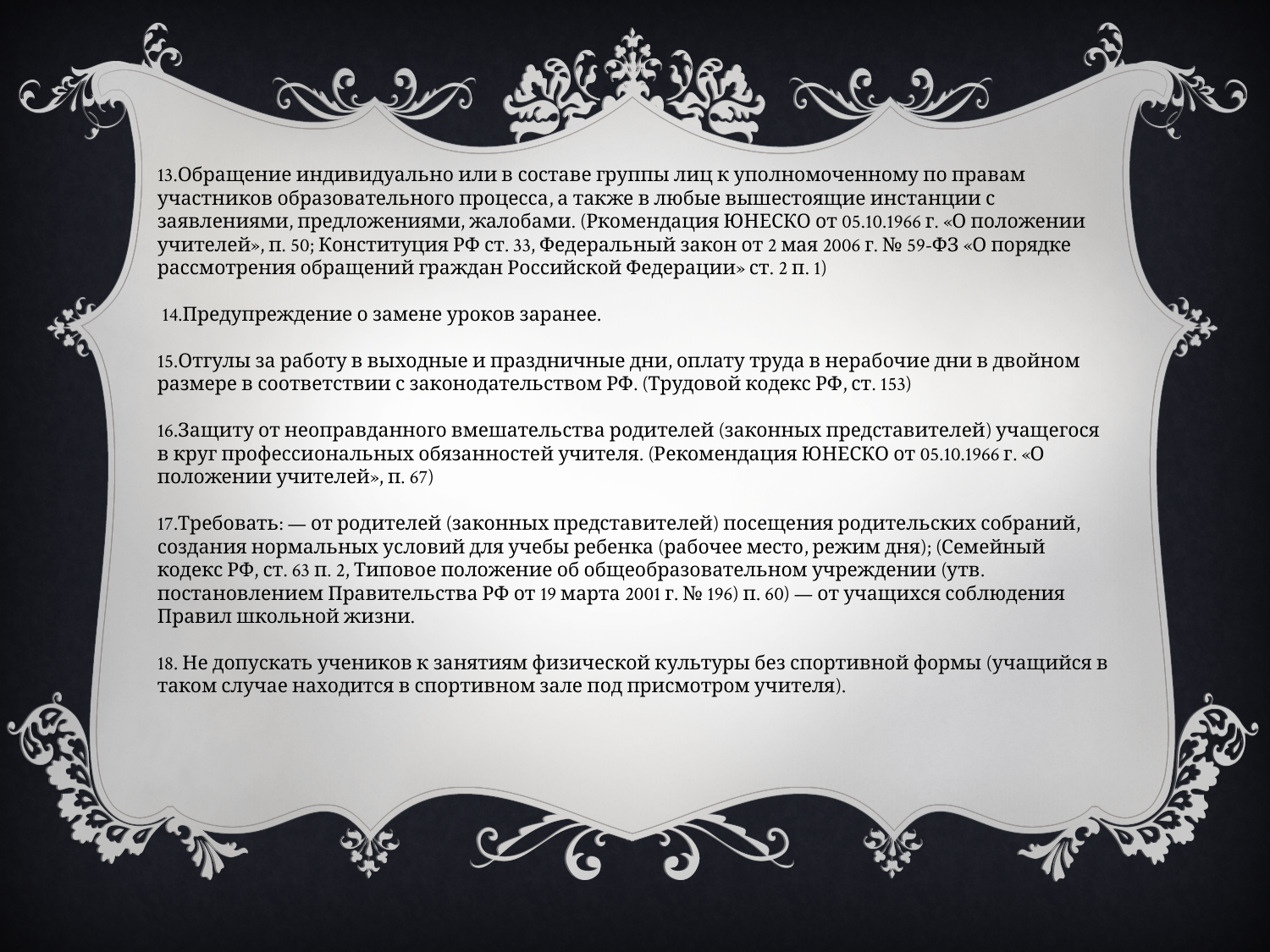

13.Обращение индивидуально или в составе группы лиц к уполномоченному по правам участников образовательного процесса, а также в любые вышестоящие инстанции с заявлениями, предложениями, жалобами. (Ркомендация ЮНЕСКО от 05.10.1966 г. «О положении учителей», п. 50; Конституция РФ ст. 33, Федеральный закон от 2 мая 2006 г. № 59-ФЗ «О порядке рассмотрения обращений граждан Российской Федерации» ст. 2 п. 1)

 14.Предупреждение о замене уроков заранее.

15.Отгулы за работу в выходные и праздничные дни, оплату труда в нерабочие дни в двойном размере в соответствии с законодательством РФ. (Трудовой кодекс РФ, ст. 153)

16.Защиту от неоправданного вмешательства родителей (законных представителей) учащегося в круг профессиональных обязанностей учителя. (Рекомендация ЮНЕСКО от 05.10.1966 г. «О положении учителей», п. 67)

17.Требовать: — от родителей (законных представителей) посещения родительских собраний, создания нормальных условий для учебы ребенка (рабочее место, режим дня); (Семейный кодекс РФ, ст. 63 п. 2, Типовое положение об общеобразовательном учреждении (утв. постановлением Правительства РФ от 19 марта 2001 г. № 196) п. 60) — от учащихся соблюдения Правил школьной жизни.

18. Не допускать учеников к занятиям физической культуры без спортивной формы (учащийся в таком случае находится в спортивном зале под присмотром учителя).